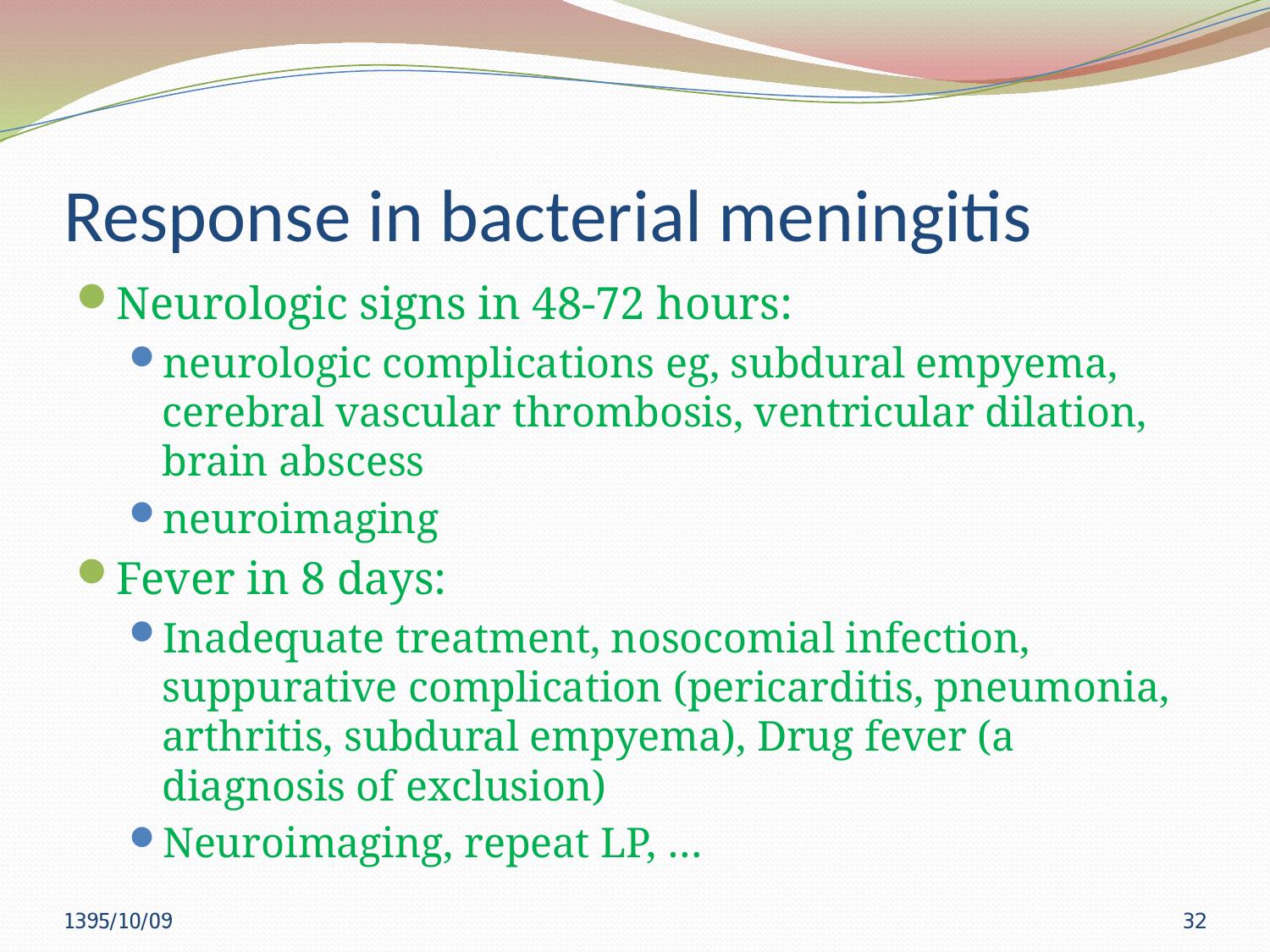

# Response in bacterial meningitis
Neurologic signs in 48-72 hours:
neurologic complications eg, subdural empyema, cerebral vascular thrombosis, ventricular dilation, brain abscess
neuroimaging
Fever in 8 days:
Inadequate treatment, nosocomial infection, suppurative complication (pericarditis, pneumonia, arthritis, subdural empyema), Drug fever (a diagnosis of exclusion)
Neuroimaging, repeat LP, …

1395/10/09
32